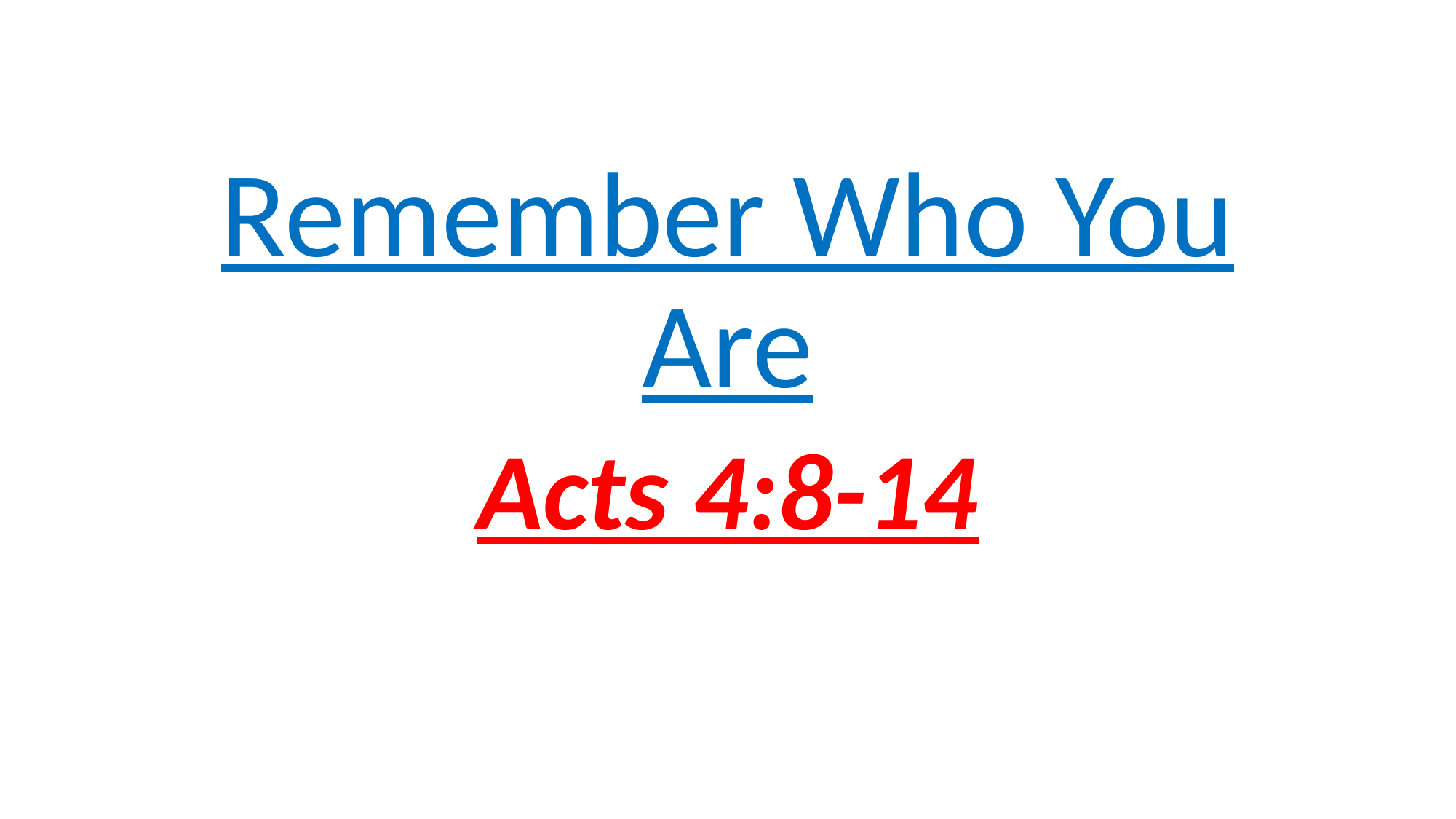

# Remember Who You Are
Acts 4:8-14